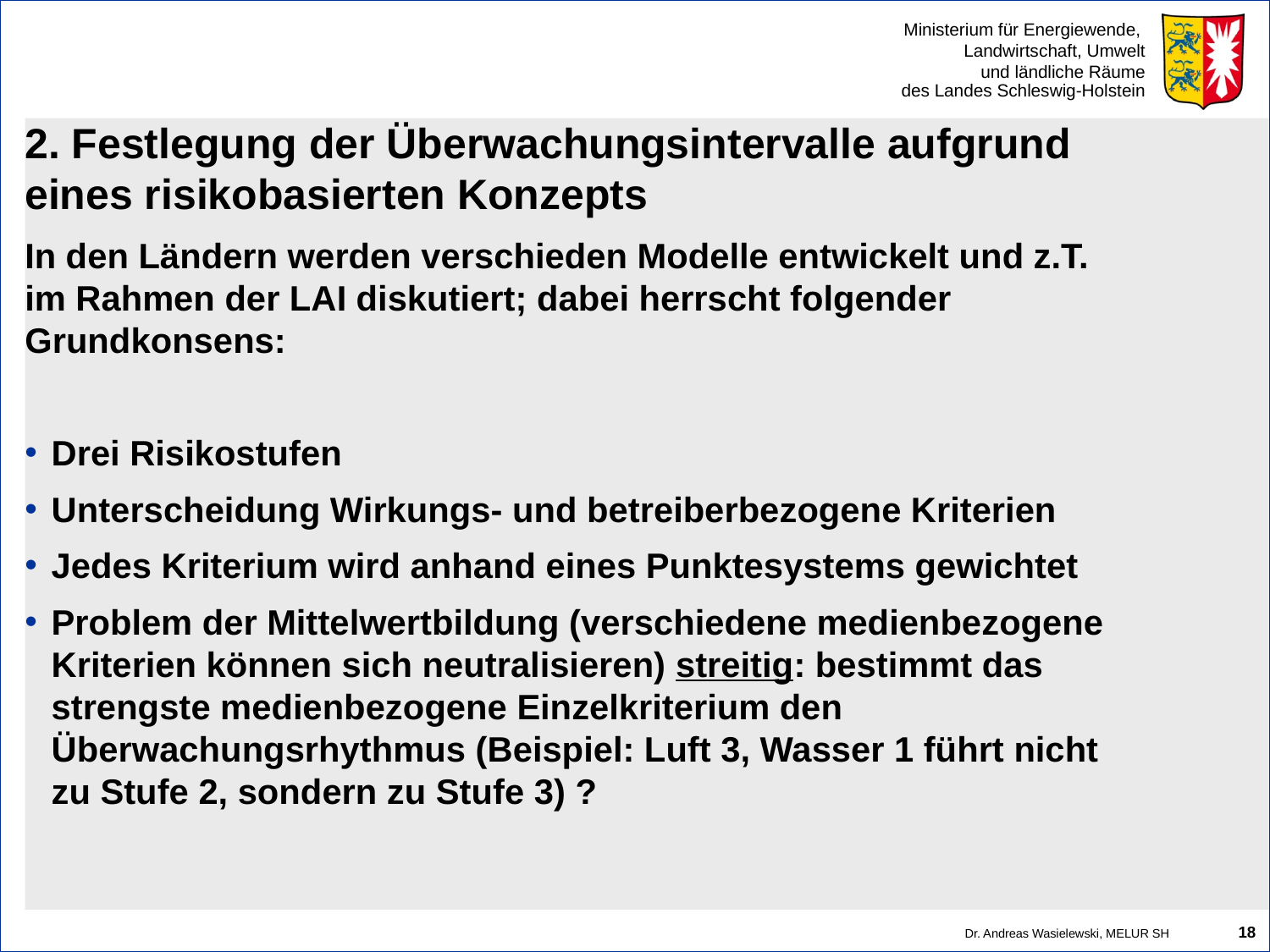

#
2. Festlegung der Überwachungsintervalle aufgrund eines risikobasierten Konzepts
In den Ländern werden verschieden Modelle entwickelt und z.T. im Rahmen der LAI diskutiert; dabei herrscht folgender Grundkonsens:

Drei Risikostufen
Unterscheidung Wirkungs- und betreiberbezogene Kriterien
Jedes Kriterium wird anhand eines Punktesystems gewichtet
Problem der Mittelwertbildung (verschiedene medienbezogene Kriterien können sich neutralisieren) streitig: bestimmt das strengste medienbezogene Einzelkriterium den Überwachungsrhythmus (Beispiel: Luft 3, Wasser 1 führt nicht zu Stufe 2, sondern zu Stufe 3) ?
18
Dr. Andreas Wasielewski, MELUR SH